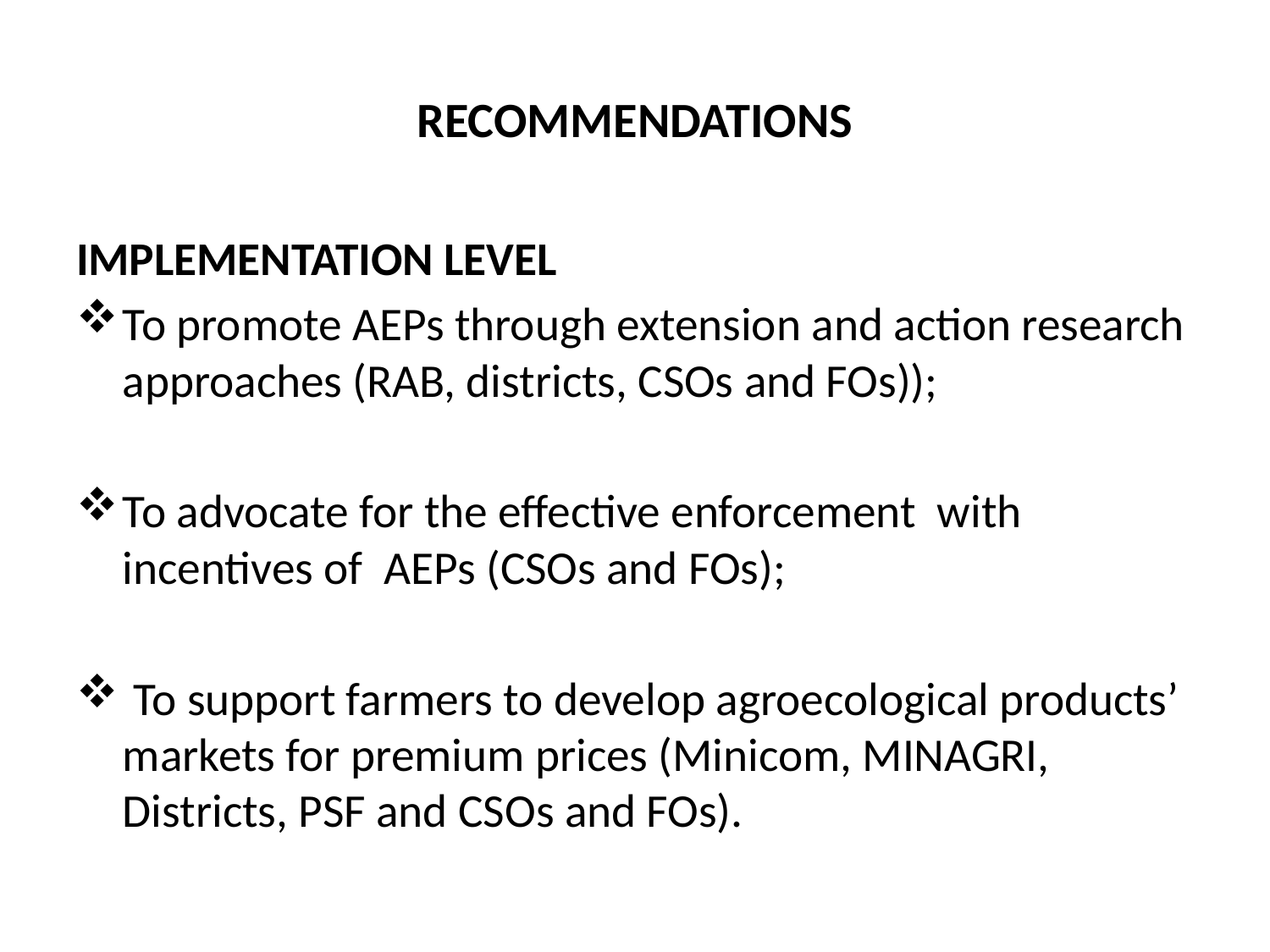

# RECOMMENDATIONS
IMPLEMENTATION LEVEL
To promote AEPs through extension and action research approaches (RAB, districts, CSOs and FOs));

To advocate for the effective enforcement  with incentives of  AEPs (CSOs and FOs);

 To support farmers to develop agroecological products’ markets for premium prices (Minicom, MINAGRI, Districts, PSF and CSOs and FOs).